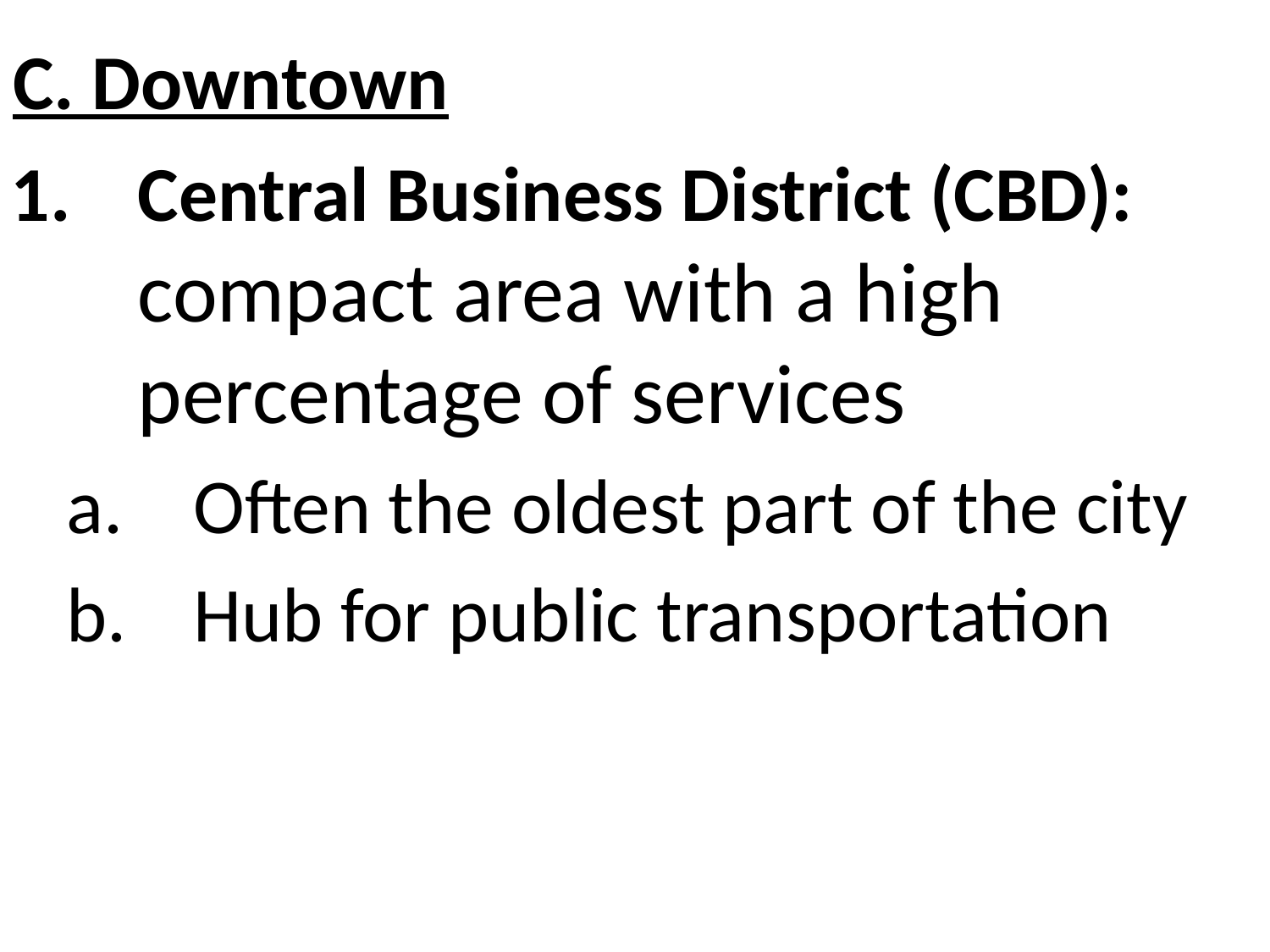

# C. Downtown
Central Business District (CBD): compact area with a high percentage of services
Often the oldest part of the city
Hub for public transportation